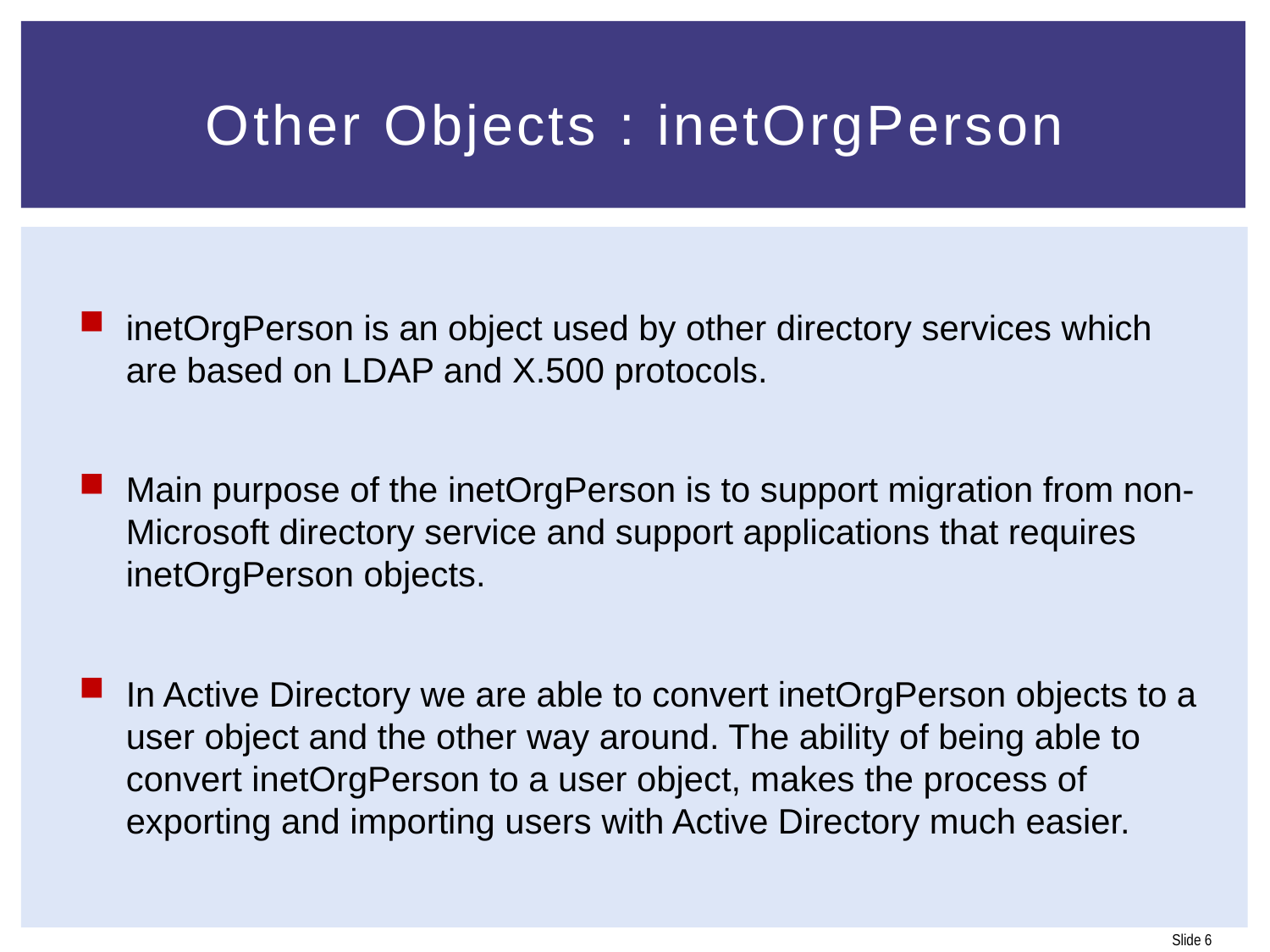

# Other Objects : inetOrgPerson

inetOrgPerson is an object used by other directory services which are based on LDAP and X.500 protocols.

Main purpose of the inetOrgPerson is to support migration from non-Microsoft directory service and support applications that requires inetOrgPerson objects.

In Active Directory we are able to convert inetOrgPerson objects to a user object and the other way around. The ability of being able to convert inetOrgPerson to a user object, makes the process of exporting and importing users with Active Directory much easier.